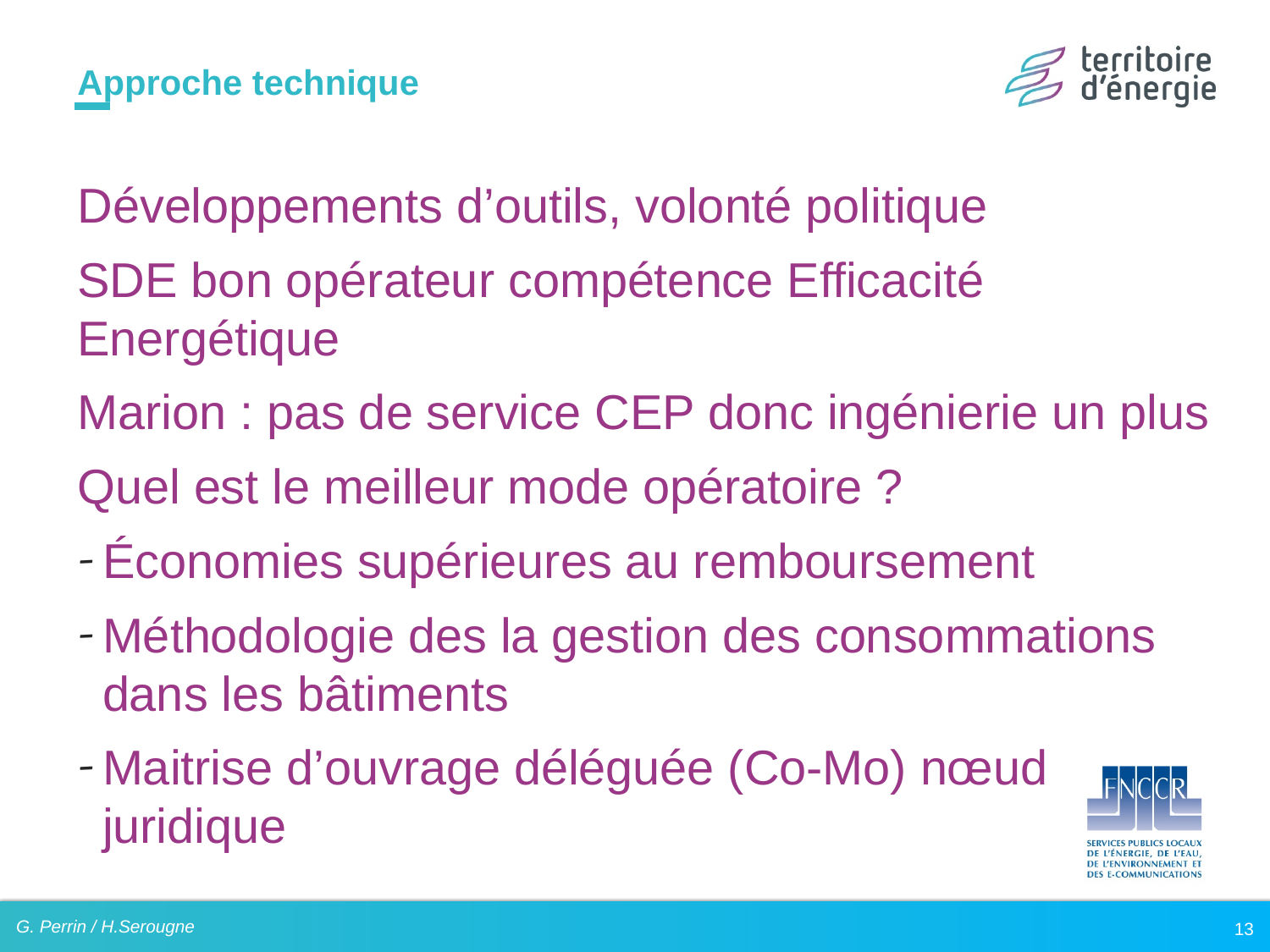

# Approche technique
Développements d’outils, volonté politique
SDE bon opérateur compétence Efficacité Energétique
Marion : pas de service CEP donc ingénierie un plus
Quel est le meilleur mode opératoire ?
Économies supérieures au remboursement
Méthodologie des la gestion des consommations dans les bâtiments
Maitrise d’ouvrage déléguée (Co-Mo) nœud juridique
G. Perrin / H.Serougne
13